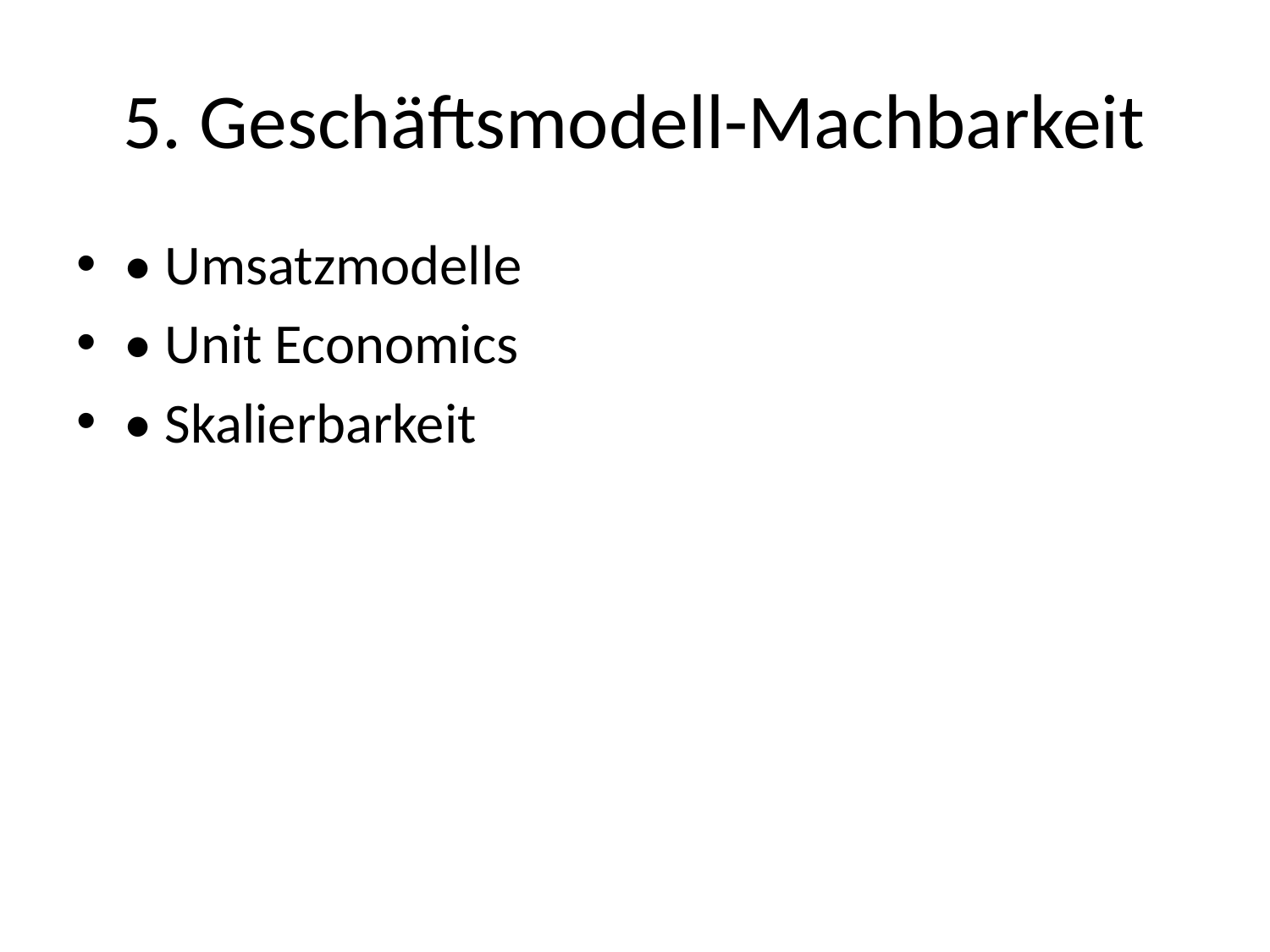

# 5. Geschäftsmodell-Machbarkeit
• Umsatzmodelle
• Unit Economics
• Skalierbarkeit